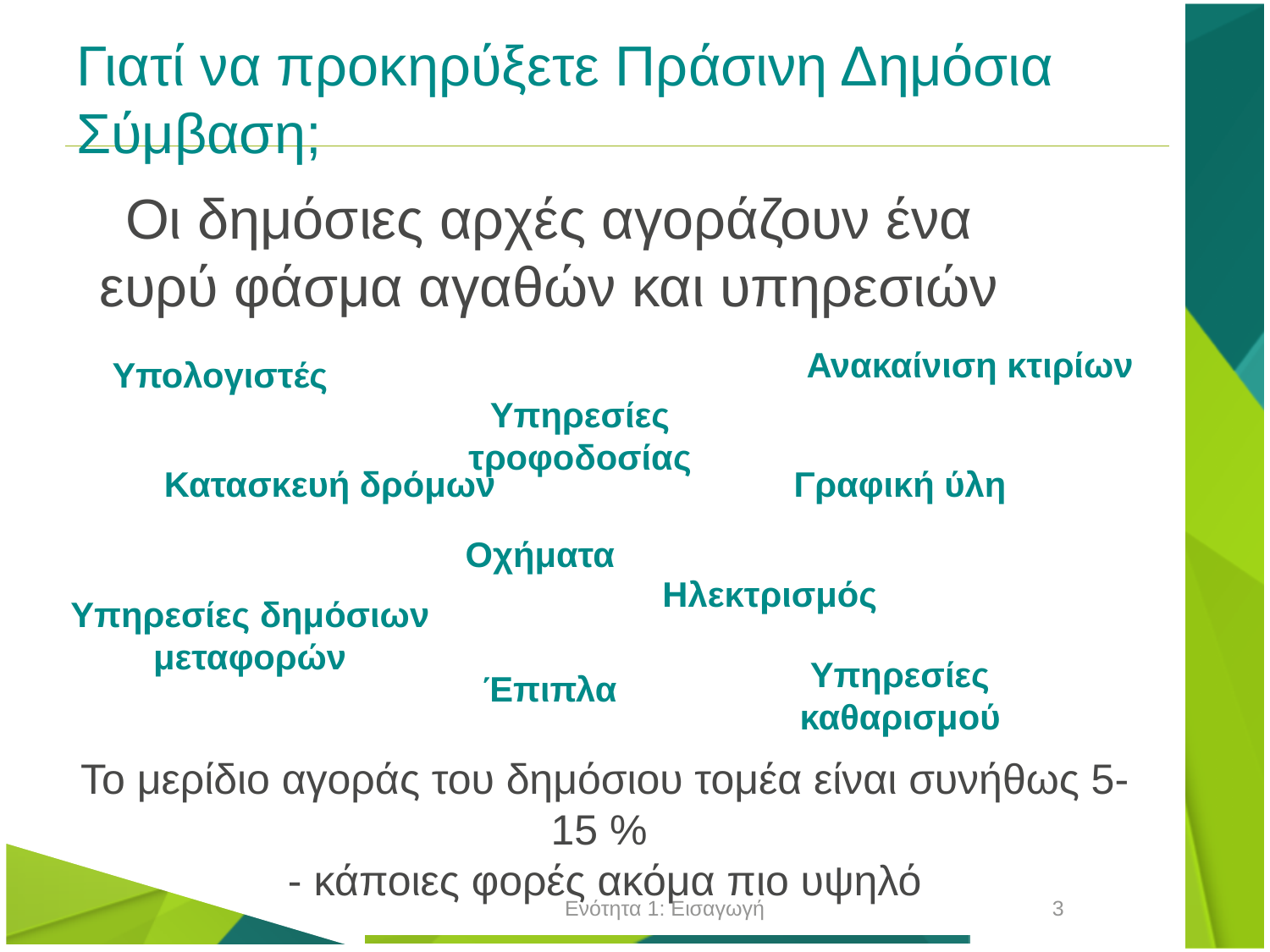

# Γιατί να προκηρύξετε Πράσινη Δημόσια Σύμβαση;
Οι δημόσιες αρχές αγοράζουν ένα ευρύ φάσμα αγαθών και υπηρεσιών
Ανακαίνιση κτιρίων
Υπολογιστές
Υπηρεσίες τροφοδοσίας
Κατασκευή δρόμων
Γραφική ύλη
Οχήματα
Ηλεκτρισμός
Υπηρεσίες δημόσιων μεταφορών
Υπηρεσίες καθαρισμού
Έπιπλα
Το μερίδιο αγοράς του δημόσιου τομέα είναι συνήθως 5-15 %
- κάποιες φορές ακόμα πιο υψηλό
Ενότητα 1: Εισαγωγή
3